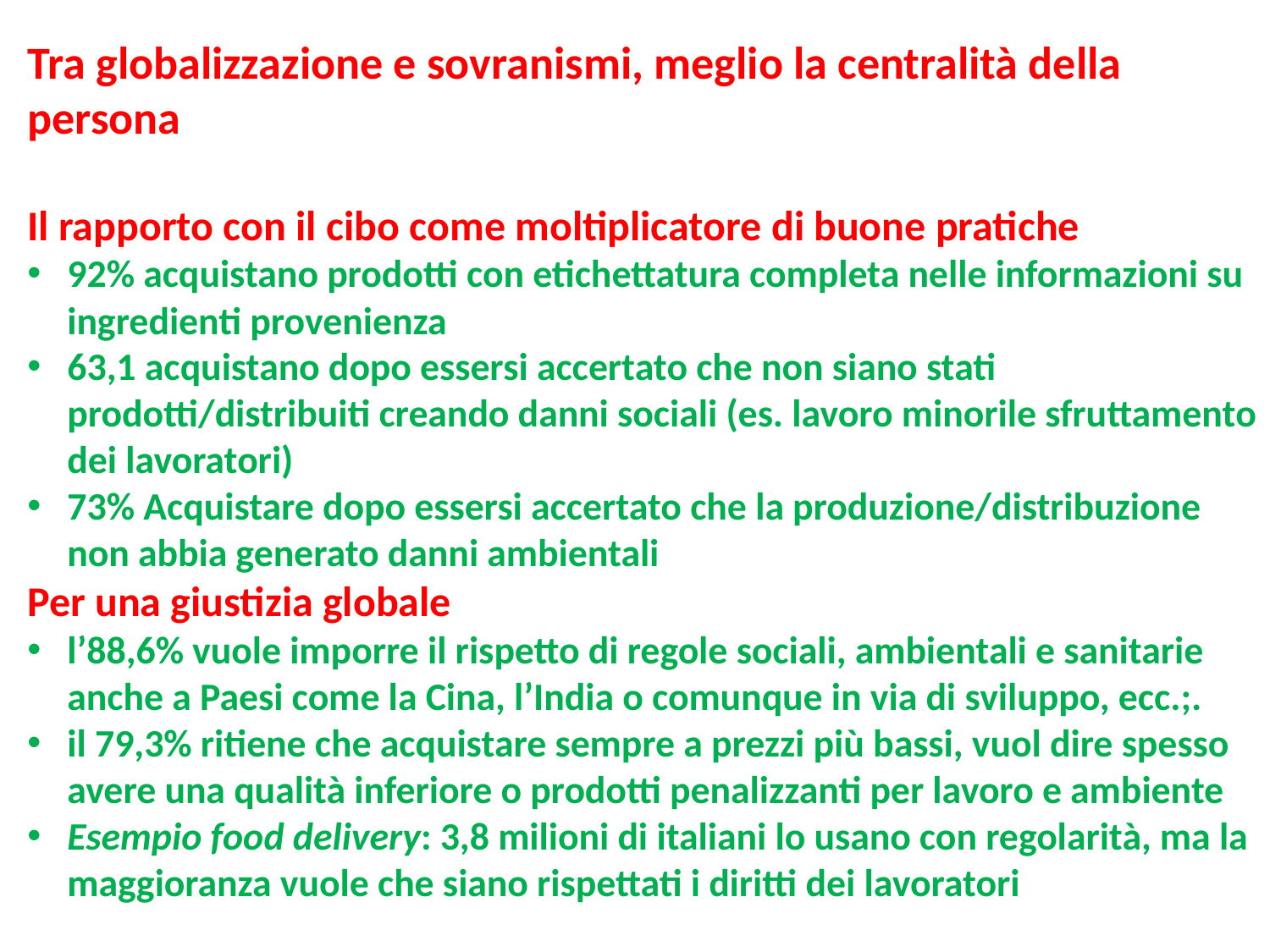

Tra globalizzazione e sovranismi, meglio la centralità della persona

Il rapporto con il cibo come moltiplicatore di buone pratiche
92% acquistano prodotti con etichettatura completa nelle informazioni su ingredienti provenienza
63,1 acquistano dopo essersi accertato che non siano stati prodotti/distribuiti creando danni sociali (es. lavoro minorile sfruttamento dei lavoratori)
73% Acquistare dopo essersi accertato che la produzione/distribuzione non abbia generato danni ambientali
Per una giustizia globale
l’88,6% vuole imporre il rispetto di regole sociali, ambientali e sanitarie anche a Paesi come la Cina, l’India o comunque in via di sviluppo, ecc.;.
il 79,3% ritiene che acquistare sempre a prezzi più bassi, vuol dire spesso avere una qualità inferiore o prodotti penalizzanti per lavoro e ambiente
Esempio food delivery: 3,8 milioni di italiani lo usano con regolarità, ma la maggioranza vuole che siano rispettati i diritti dei lavoratori